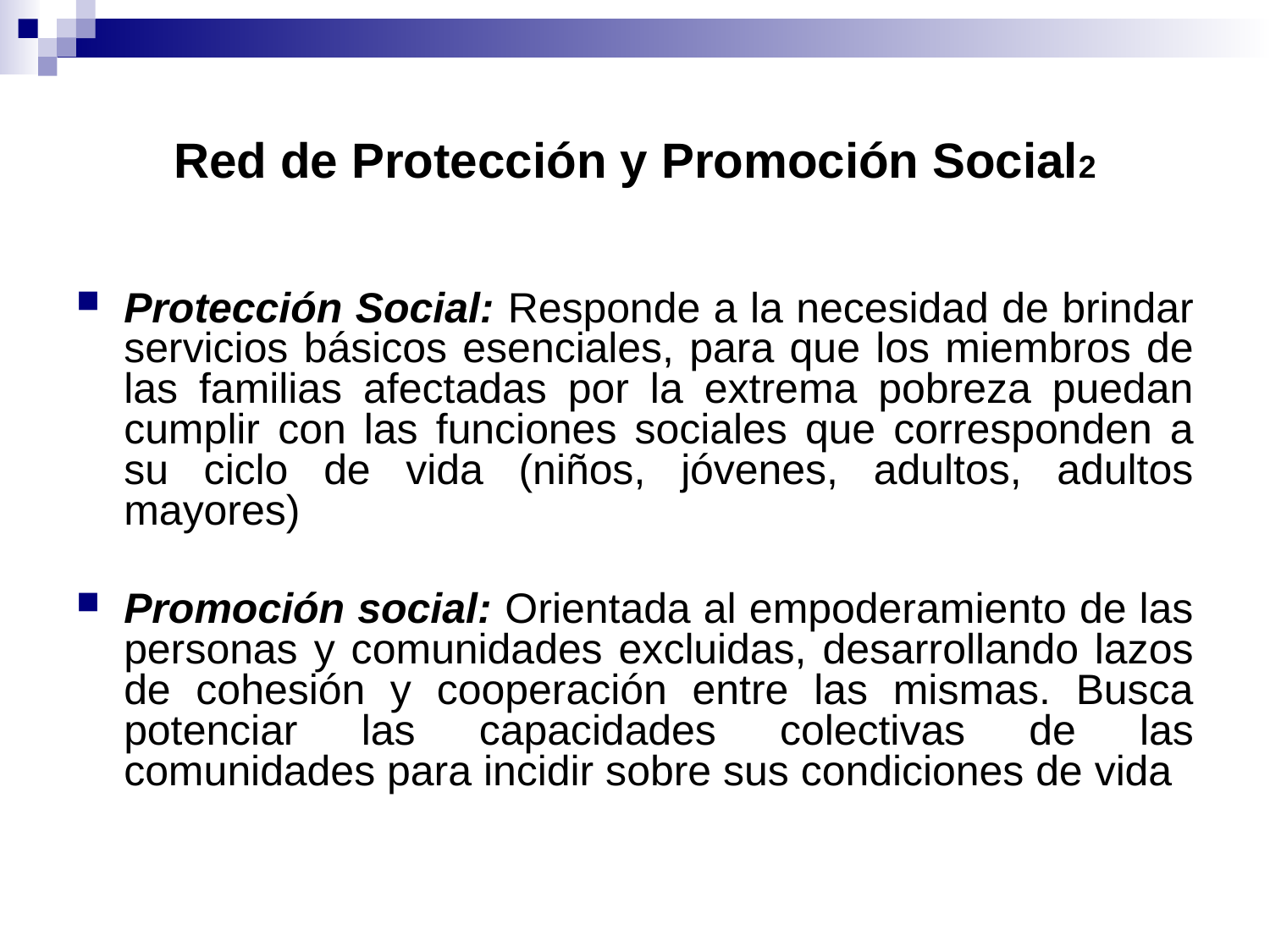

# Red de Protección y Promoción Social2

Protección Social: Responde a la necesidad de brindar servicios básicos esenciales, para que los miembros de las familias afectadas por la extrema pobreza puedan cumplir con las funciones sociales que corresponden a su ciclo de vida (niños, jóvenes, adultos, adultos mayores)

Promoción social: Orientada al empoderamiento de las personas y comunidades excluidas, desarrollando lazos de cohesión y cooperación entre las mismas. Busca potenciar las capacidades colectivas de las comunidades para incidir sobre sus condiciones de vida